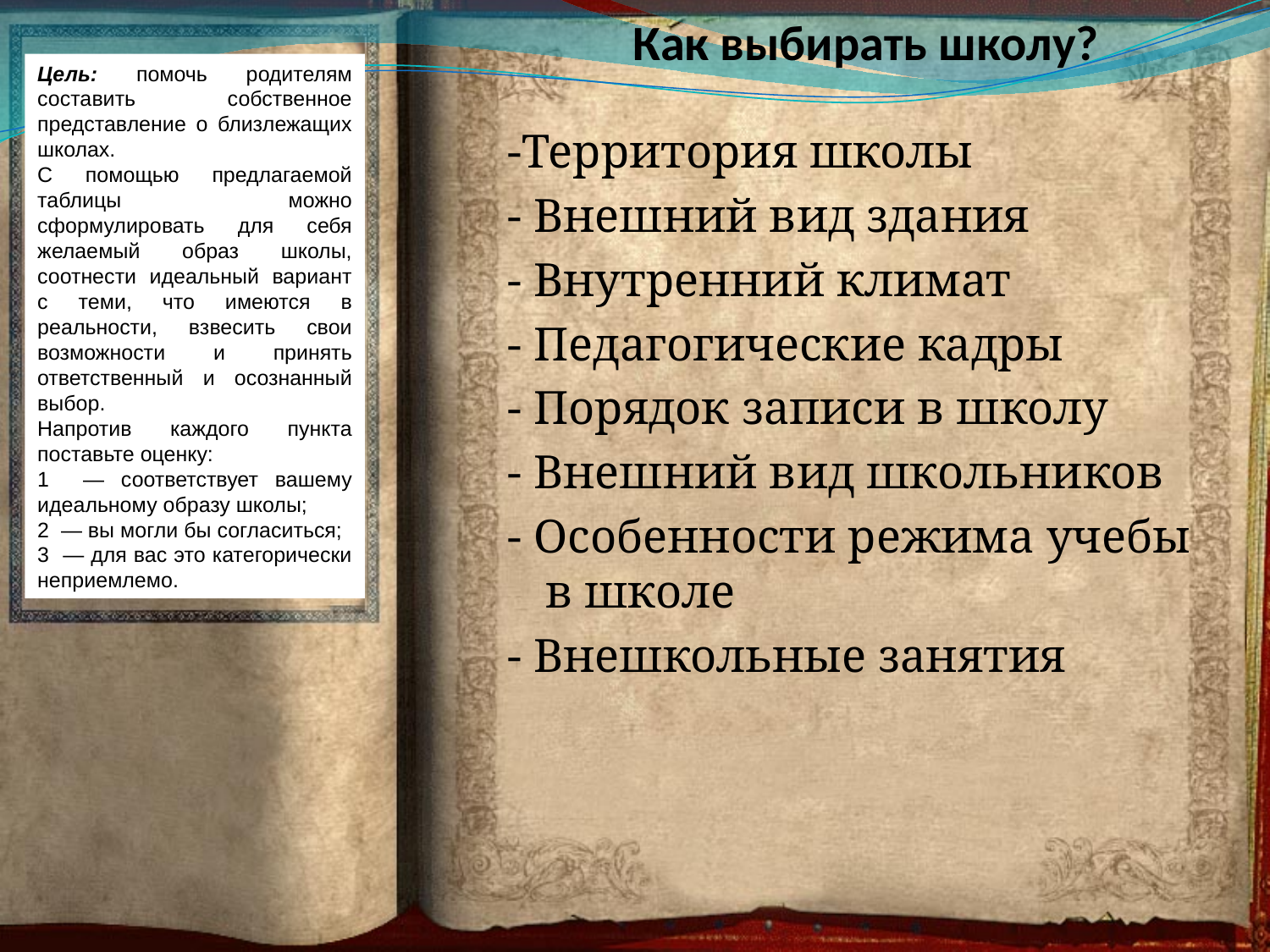

Цель: помочь родителям составить собственное представление о близлежащих школах.
С помощью предлагаемой таблицы можно сформулировать для себя желаемый образ школы, соотнести идеальный вариант с теми, что имеются в реальности, взвесить свои возможности и принять ответственный и осознанный выбор.
Напротив каждого пункта поставьте оценку:
1  — соответствует вашему идеальному образу школы;
2  — вы могли бы согласиться;
3  — для вас это категорически неприемлемо.
# Как выбирать школу?
-Территория школы
- Внешний вид здания
- Внутренний климат
- Педагогические кадры
- Порядок записи в школу
- Внешний вид школьников
- Особенности режима учебы в школе
- Внешкольные занятия